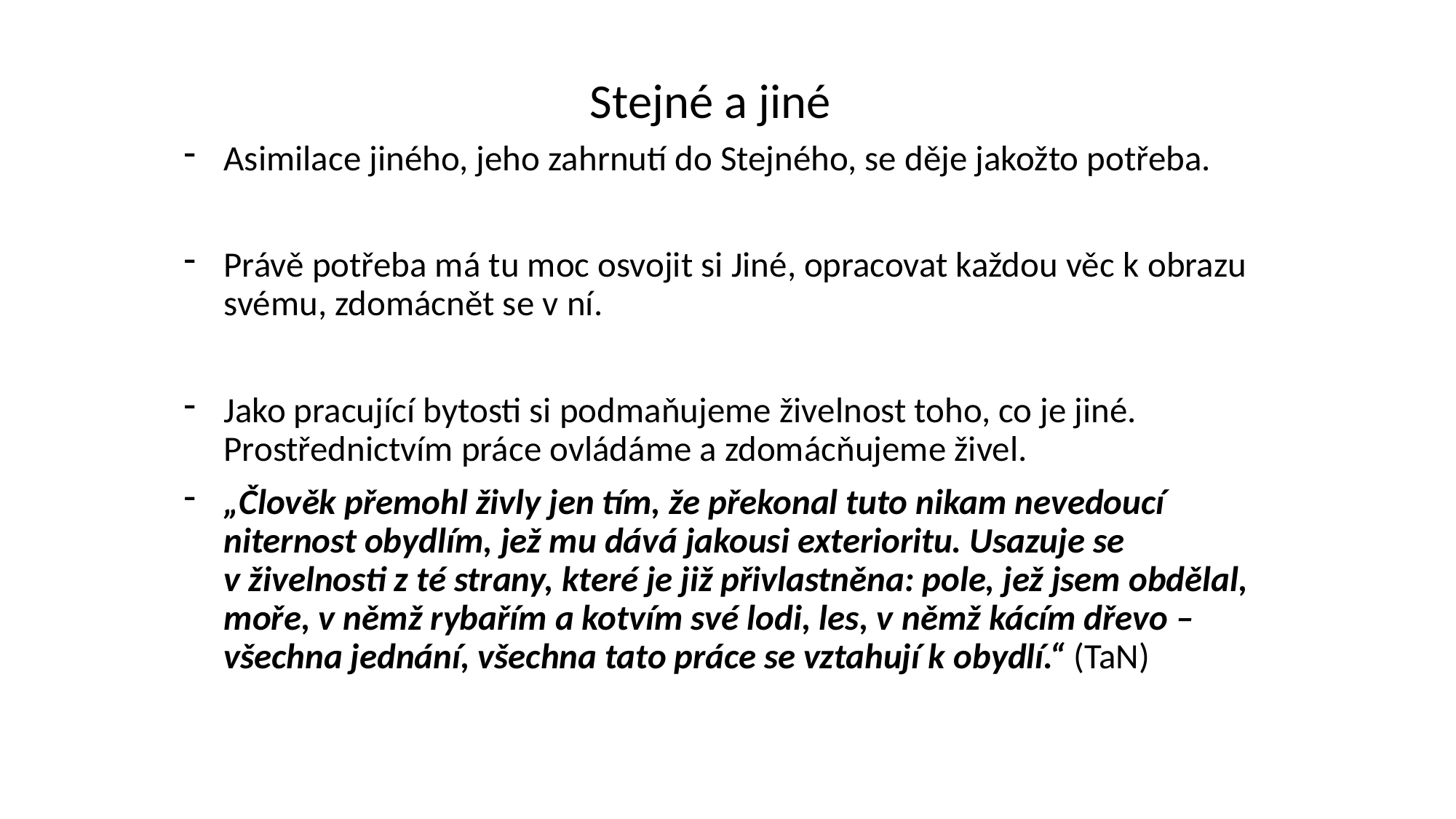

# Stejné a jiné
Asimilace jiného, jeho zahrnutí do Stejného, se děje jakožto potřeba.

Právě potřeba má tu moc osvojit si Jiné, opracovat každou věc k obrazu svému, zdomácnět se v ní.

Jako pracující bytosti si podmaňujeme živelnost toho, co je jiné. Prostřednictvím práce ovládáme a zdomácňujeme živel.
„Člověk přemohl živly jen tím, že překonal tuto nikam nevedoucí niternost obydlím, jež mu dává jakousi exterioritu. Usazuje se v živelnosti z té strany, které je již přivlastněna: pole, jež jsem obdělal, moře, v němž rybařím a kotvím své lodi, les, v němž kácím dřevo – všechna jednání, všechna tato práce se vztahují k obydlí.“ (TaN)